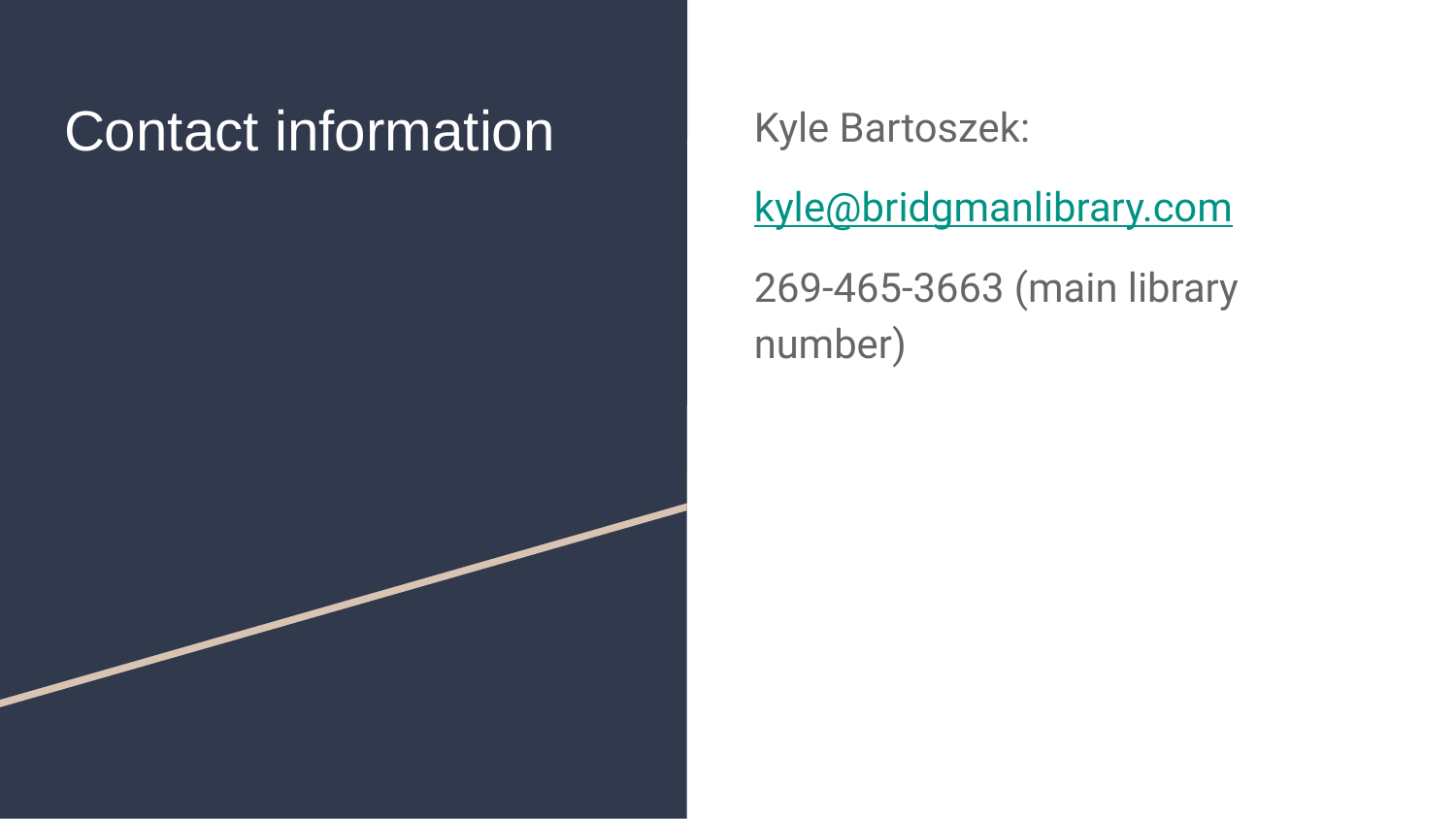

# Contact information
Kyle Bartoszek:
kyle@bridgmanlibrary.com
269-465-3663 (main library number)